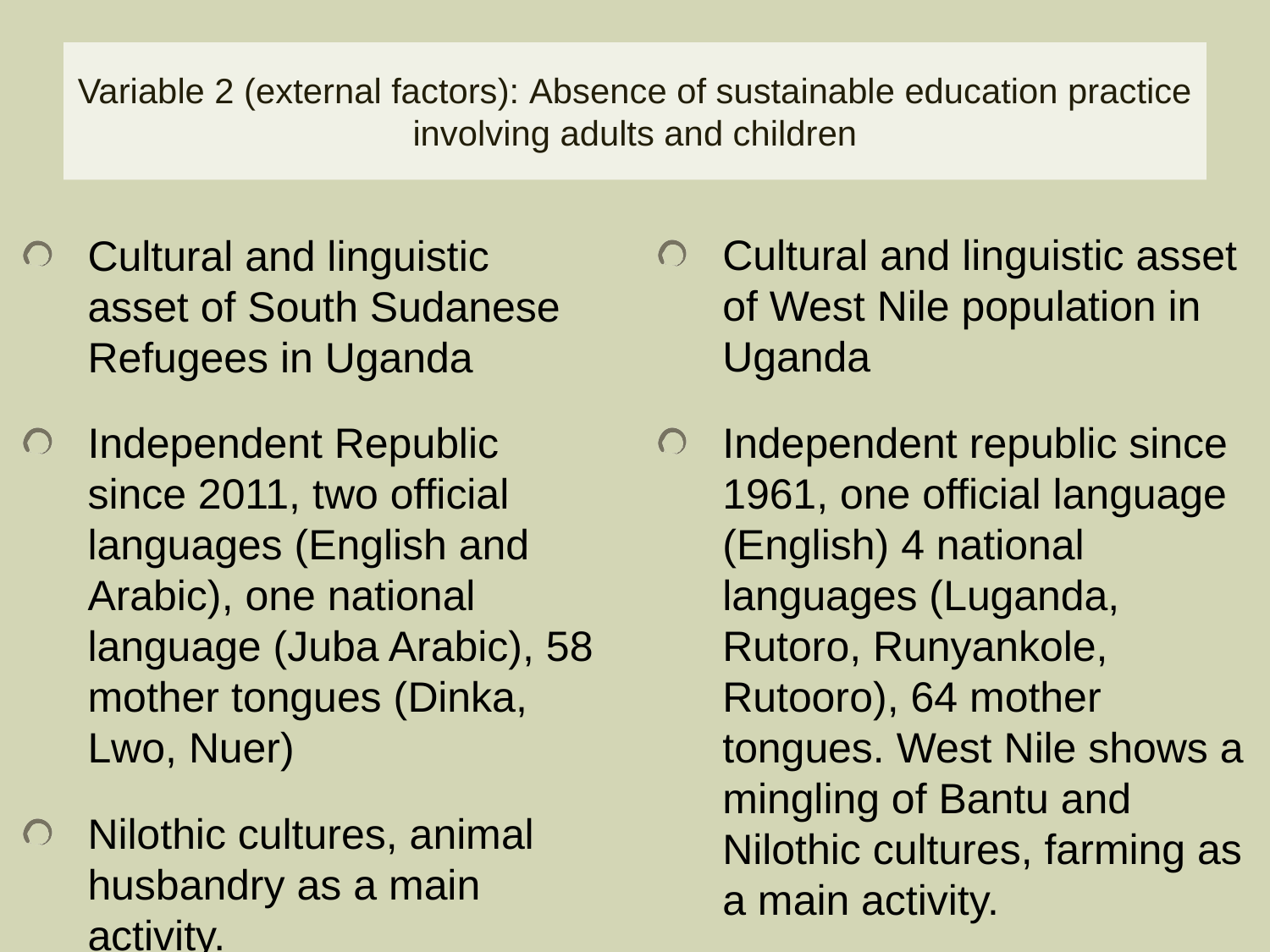

# Variable 2 (external factors): Absence of sustainable education practice involving adults and children
Cultural and linguistic asset of South Sudanese Refugees in Uganda
Independent Republic since 2011, two official languages (English and Arabic), one national language (Juba Arabic), 58 mother tongues (Dinka, Lwo, Nuer)
Nilothic cultures, animal husbandry as a main activity.

Cultural and linguistic asset of West Nile population in Uganda
Independent republic since 1961, one official language (English) 4 national languages (Luganda, Rutoro, Runyankole, Rutooro), 64 mother tongues. West Nile shows a mingling of Bantu and Nilothic cultures, farming as a main activity.